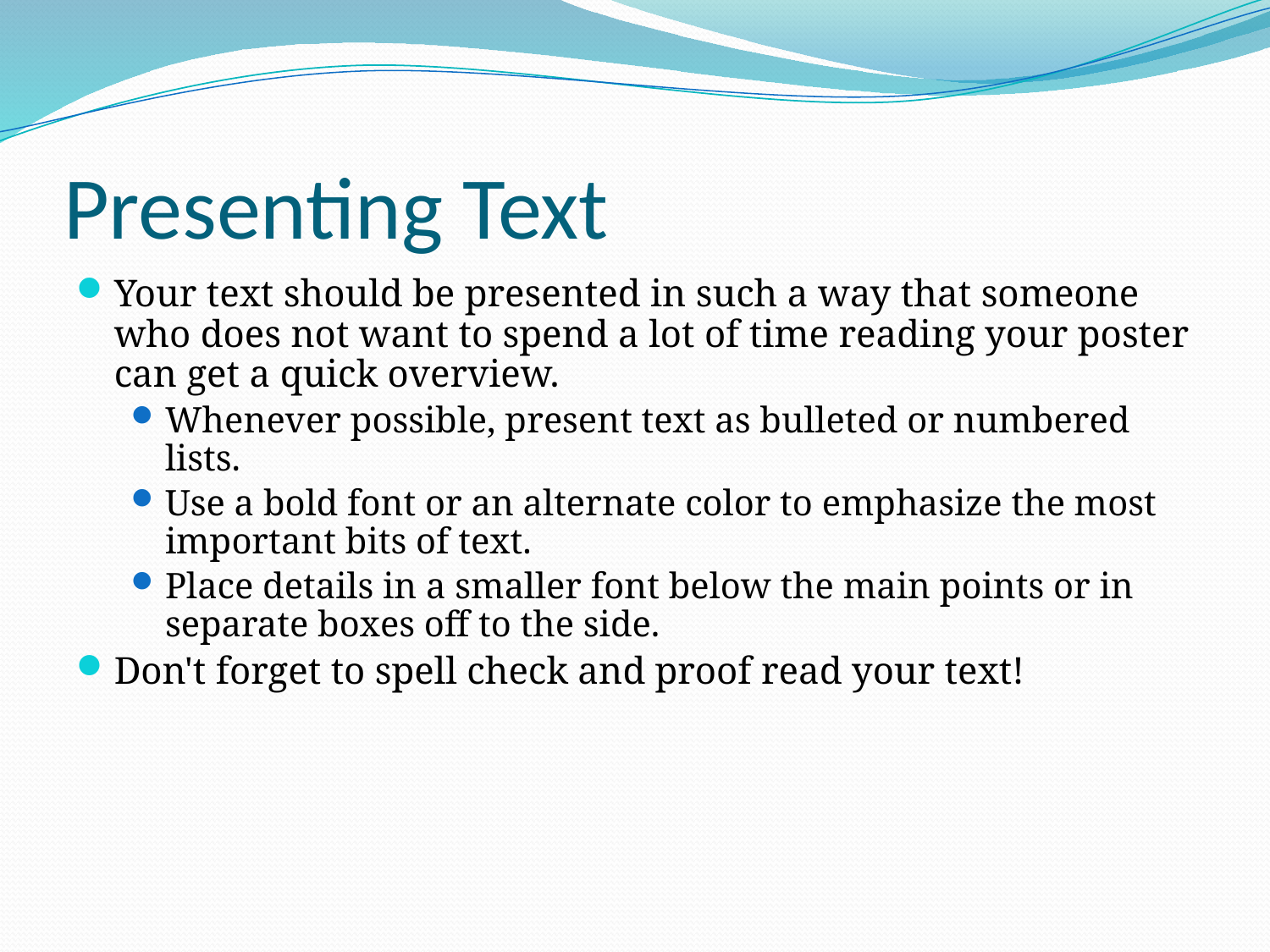

# Presenting Text
Your text should be presented in such a way that someone who does not want to spend a lot of time reading your poster can get a quick overview.
Whenever possible, present text as bulleted or numbered lists.
Use a bold font or an alternate color to emphasize the most important bits of text.
Place details in a smaller font below the main points or in separate boxes off to the side.
Don't forget to spell check and proof read your text!